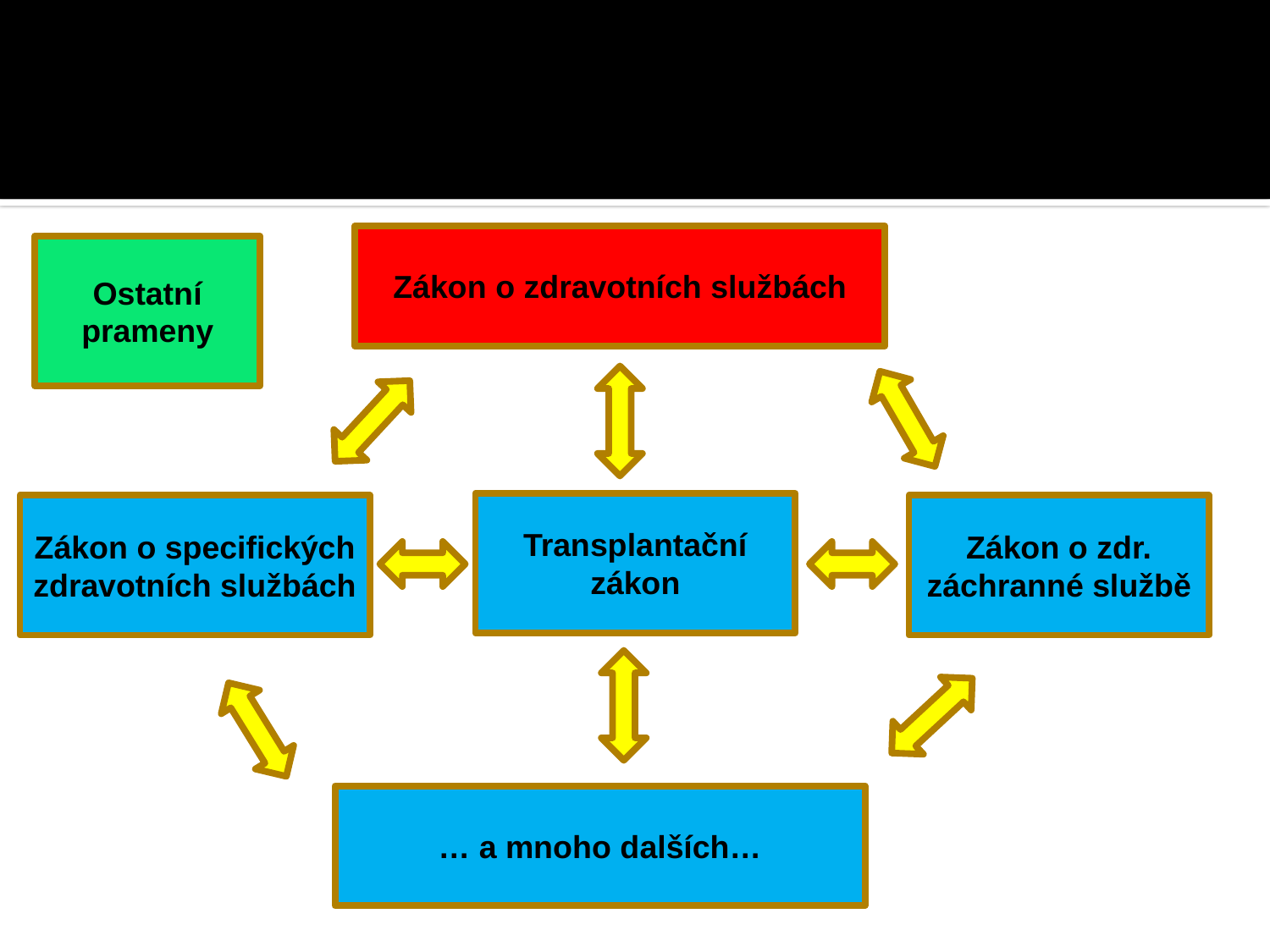

Zákon o zdravotních službách
Ostatní prameny

Transplantační zákon
Zákon o zdr. záchranné službě
Zákon o specifických zdravotních službách

… a mnoho dalších…